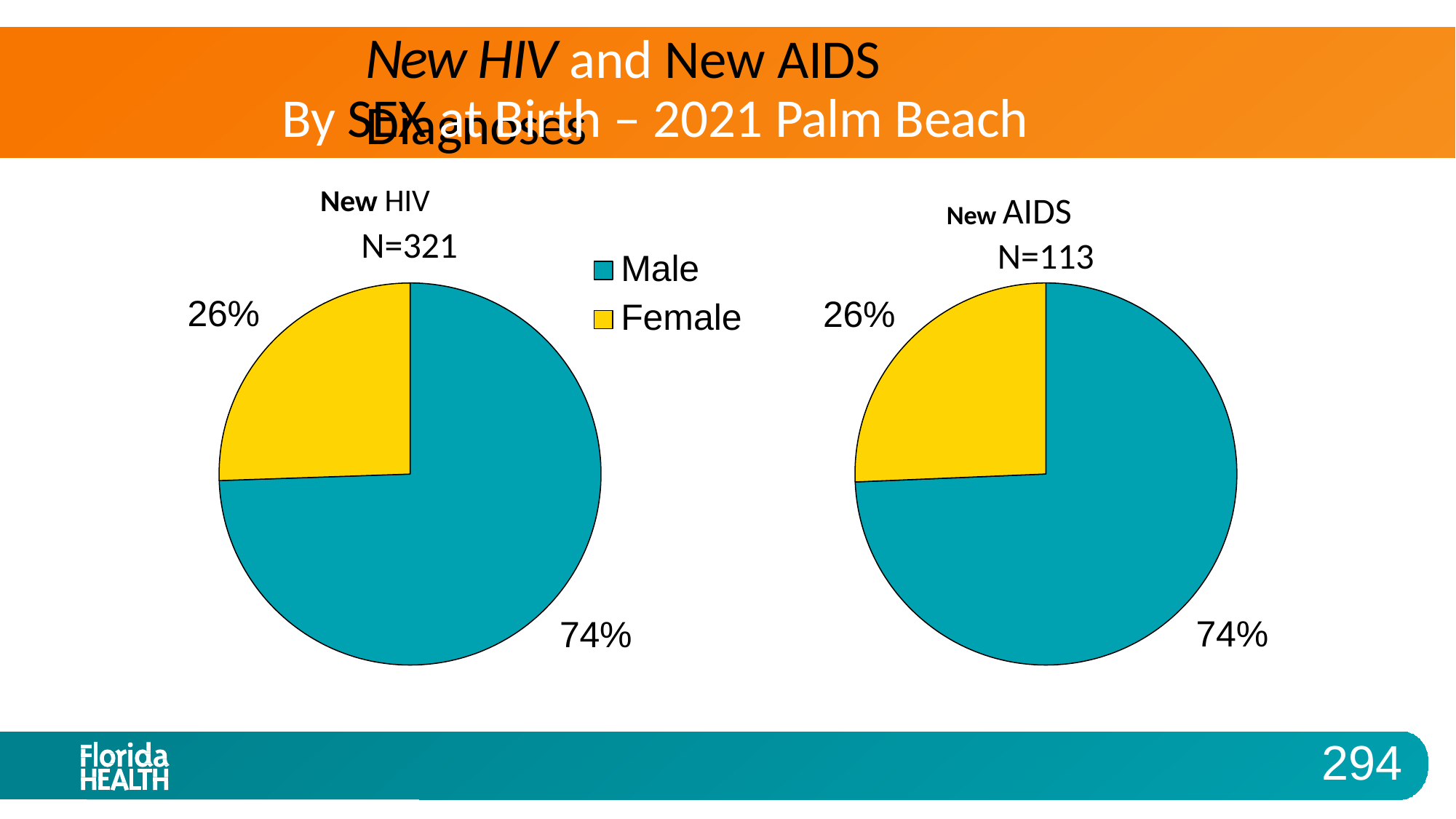

# New HIV and New AIDS Diagnoses
By SEX at Birth – 2021 Palm Beach County
New AIDS
N=113
New HIV
N=321
Male  Female

26%
26%

74%
74%
294